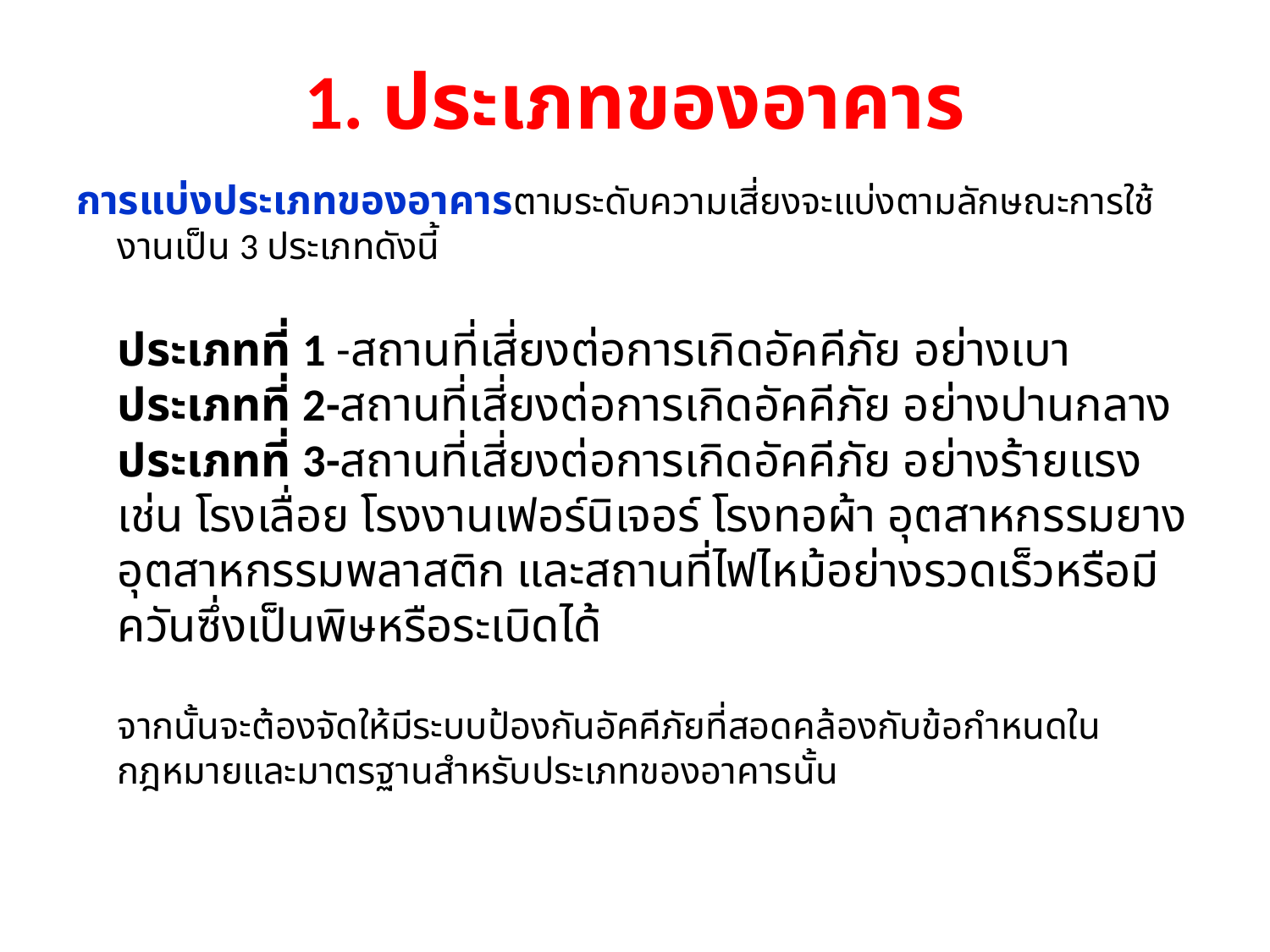

# 1. ประเภทของอาคาร
การแบ่งประเภทของอาคารตามระดับความเสี่ยงจะแบ่งตามลักษณะการใช้งานเป็น 3 ประเภทดังนี้
ประเภทที่ 1 -สถานที่เสี่ยงต่อการเกิดอัคคีภัย อย่างเบา
ประเภทที่ 2-สถานที่เสี่ยงต่อการเกิดอัคคีภัย อย่างปานกลาง
ประเภทที่ 3-สถานที่เสี่ยงต่อการเกิดอัคคีภัย อย่างร้ายแรง เช่น โรงเลื่อย โรงงานเฟอร์นิเจอร์ โรงทอผ้า อุตสาหกรรมยาง อุตสาหกรรมพลาสติก และสถานที่ไฟไหม้อย่างรวดเร็วหรือมีควันซึ่งเป็นพิษหรือระเบิดได้
	จากนั้นจะต้องจัดให้มีระบบป้องกันอัคคีภัยที่สอดคล้องกับข้อกำหนดในกฎหมายและมาตรฐานสำหรับประเภทของอาคารนั้น